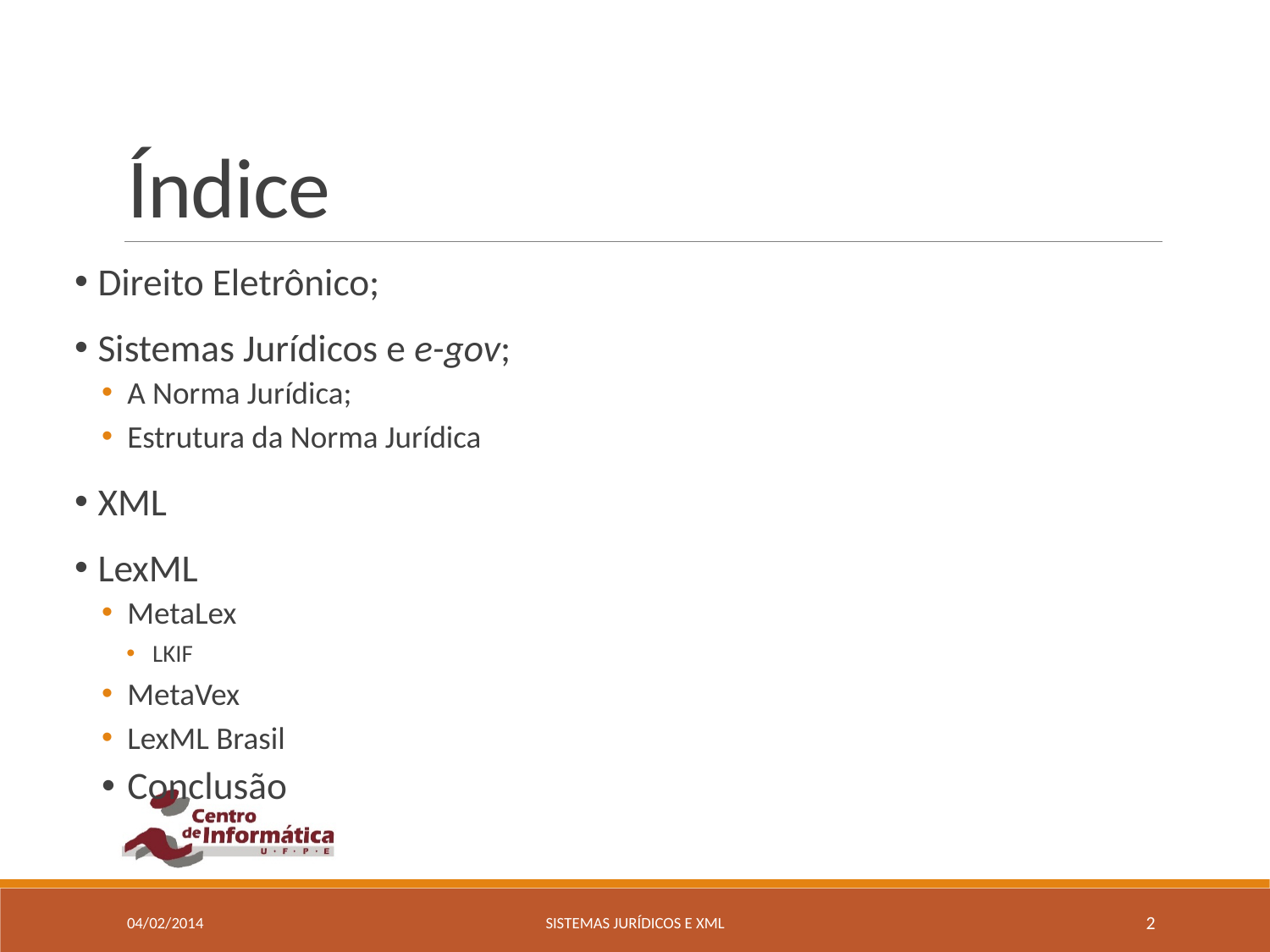

# Índice
Direito Eletrônico;
Sistemas Jurídicos e e-gov;
A Norma Jurídica;
Estrutura da Norma Jurídica
XML
LexML
MetaLex
LKIF
MetaVex
LexML Brasil
Conclusão

04/02/2014
Sistemas Jurídicos e xml
2